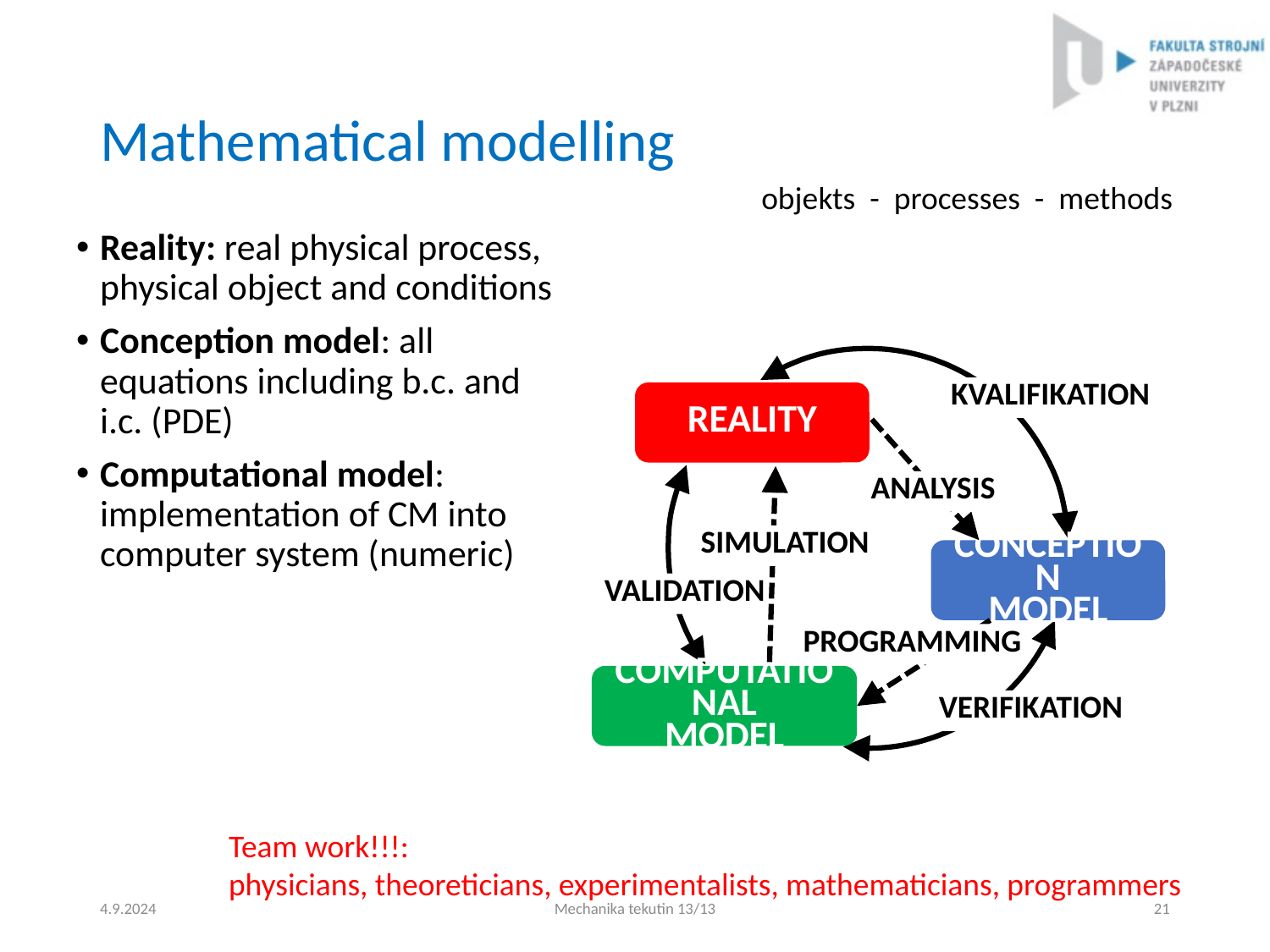

# Mathematical modelling
objekts  -  processes  -  methods
Reality: real physical process, physical object and conditions
Conception model: all equations including b.c. and i.c. (PDE)
Computational model: implementation of CM into computer system (numeric)

Kvalifikation

Reality
Analysis

Simulation

Conception
model
Validation

Programming

Computational
model
Verifikation

Team work!!!:
physicians, theoreticians, experimentalists, mathematicians, programmers
4.9.2024
Mechanika tekutin 13/13
21